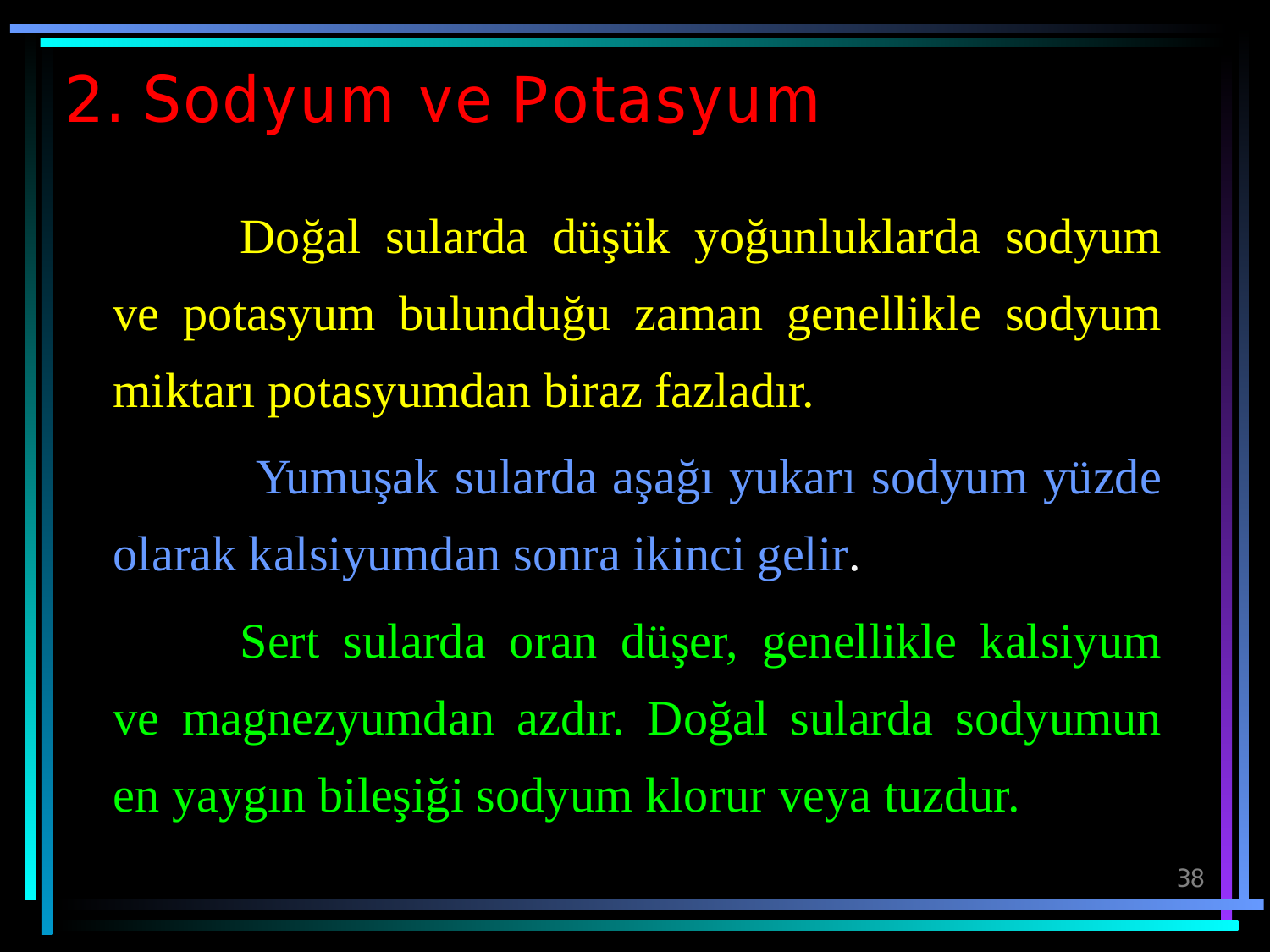

# 2. Sodyum ve Potasyum
		Doğal sularda düşük yoğunluklarda sodyum ve potasyum bulunduğu zaman genellikle sodyum miktarı potasyumdan biraz fazladır.
		 Yumuşak sularda aşağı yukarı sodyum yüzde olarak kalsiyumdan sonra ikinci gelir.
		Sert sularda oran düşer, genellikle kalsiyum ve magnezyumdan azdır. Doğal sularda sodyumun en yaygın bileşiği sodyum klorur veya tuzdur.
38